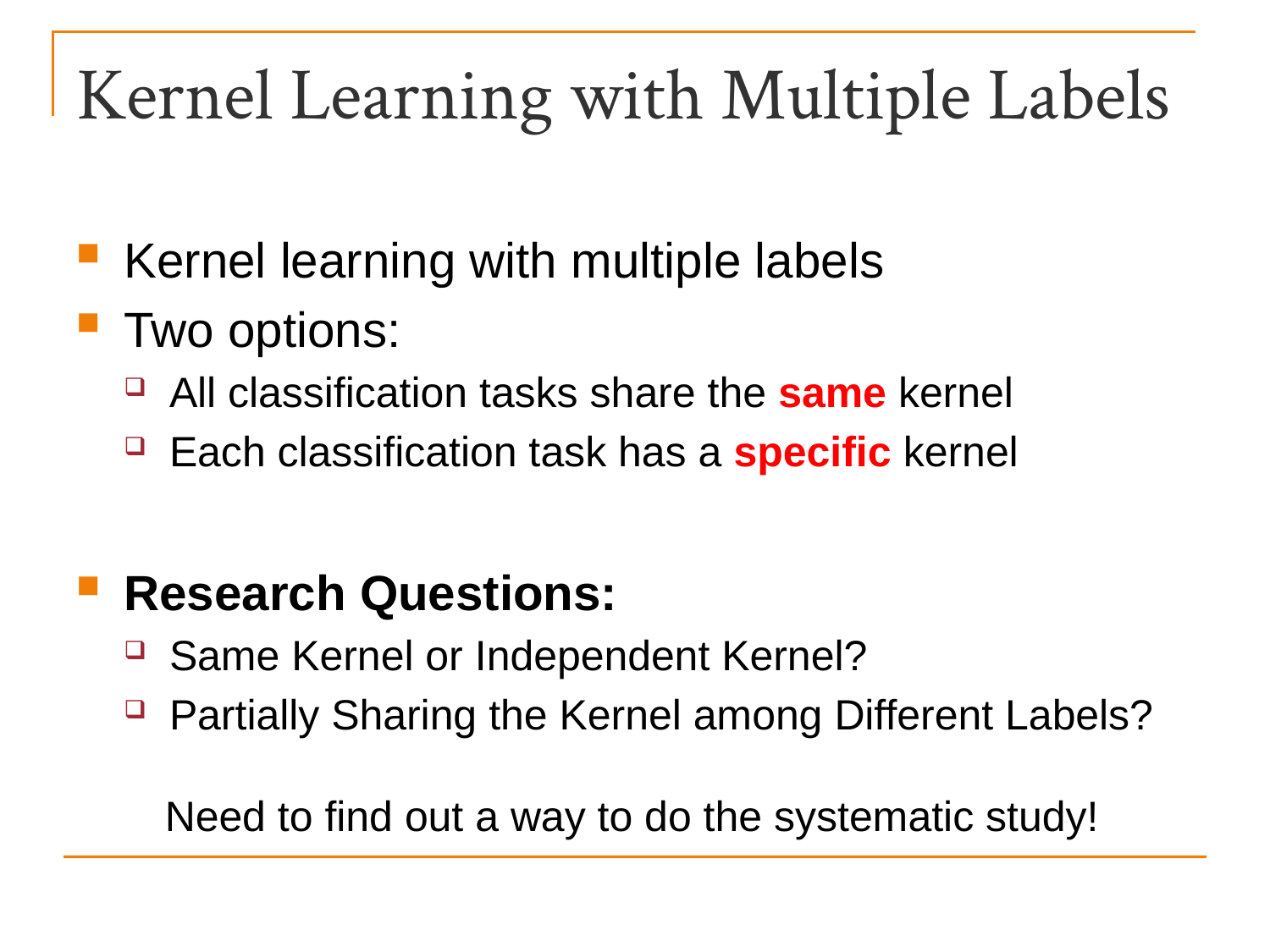

# Kernel Learning with Multiple Labels
Kernel learning with multiple labels
Two options:
All classification tasks share the same kernel
Each classification task has a specific kernel

Research Questions:
Same Kernel or Independent Kernel?
Partially Sharing the Kernel among Different Labels?
Need to find out a way to do the systematic study!